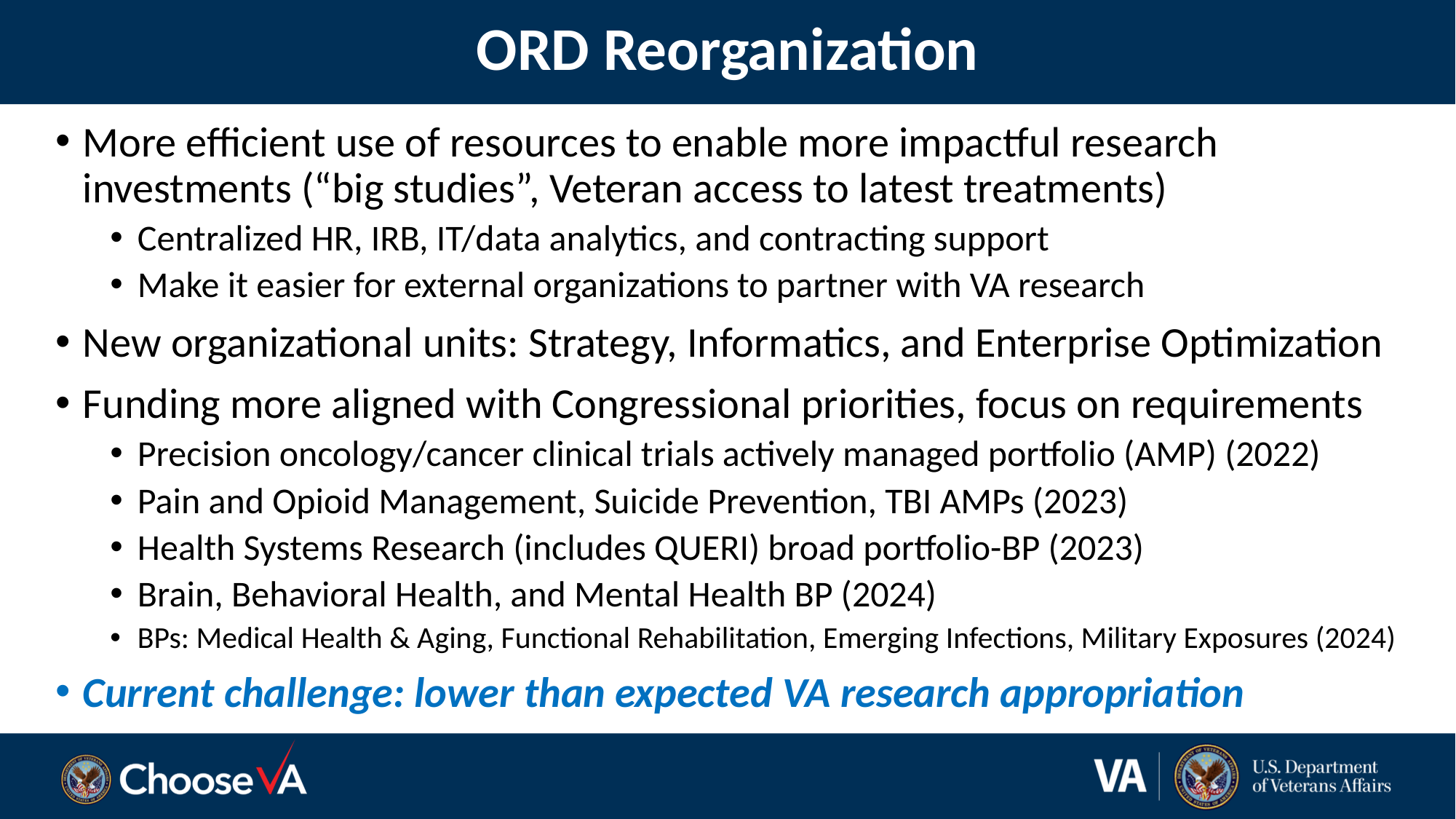

# ORD Reorganization
More efficient use of resources to enable more impactful research investments (“big studies”, Veteran access to latest treatments)
Centralized HR, IRB, IT/data analytics, and contracting support
Make it easier for external organizations to partner with VA research
New organizational units: Strategy, Informatics, and Enterprise Optimization
Funding more aligned with Congressional priorities, focus on requirements
Precision oncology/cancer clinical trials actively managed portfolio (AMP) (2022)
Pain and Opioid Management, Suicide Prevention, TBI AMPs (2023)
Health Systems Research (includes QUERI) broad portfolio-BP (2023)
Brain, Behavioral Health, and Mental Health BP (2024)
BPs: Medical Health & Aging, Functional Rehabilitation, Emerging Infections, Military Exposures (2024)
Current challenge: lower than expected VA research appropriation